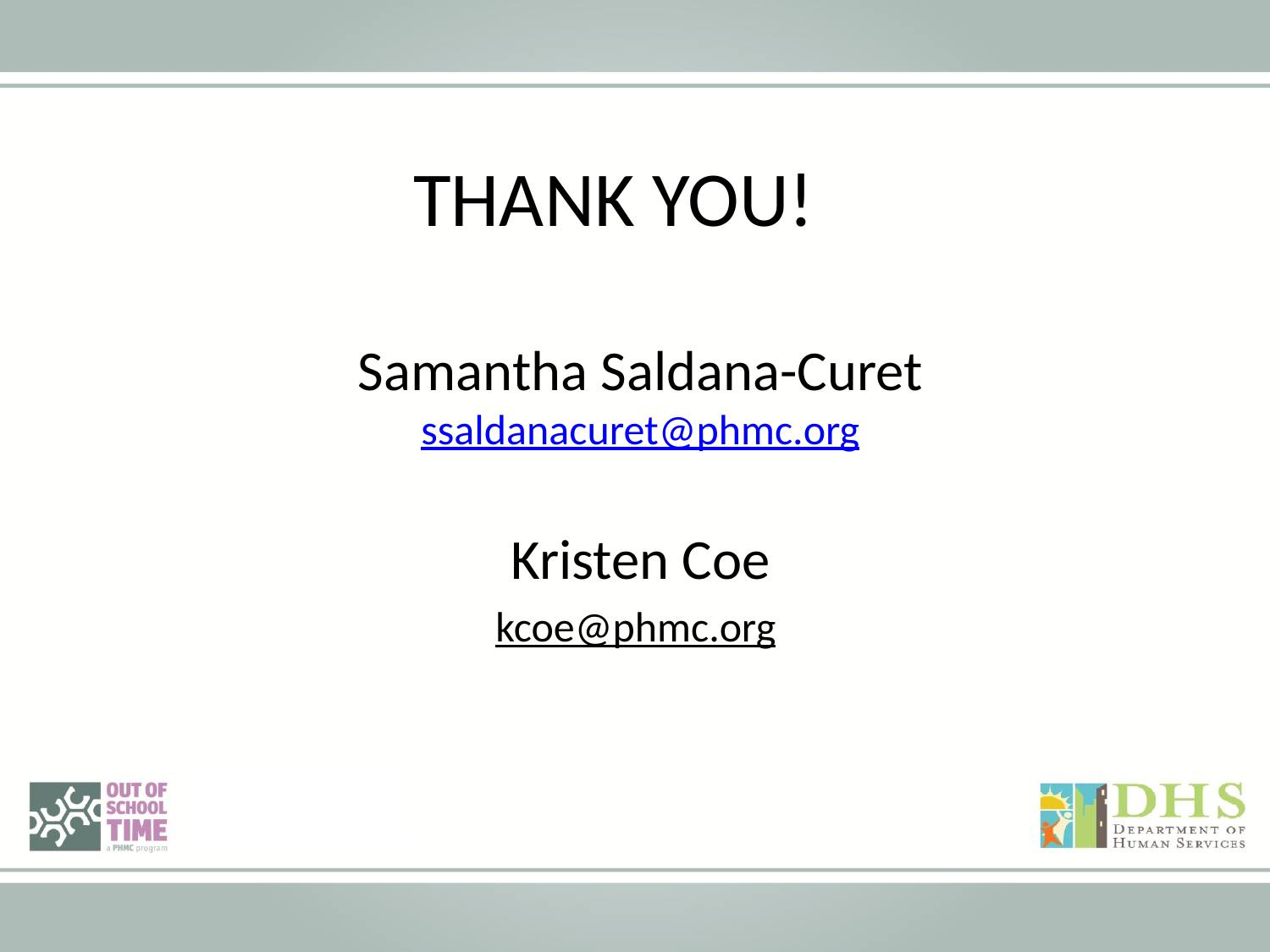

# THANK YOU!
Samantha Saldana-Curet
ssaldanacuret@phmc.org

Kristen Coe
kcoe@phmc.org